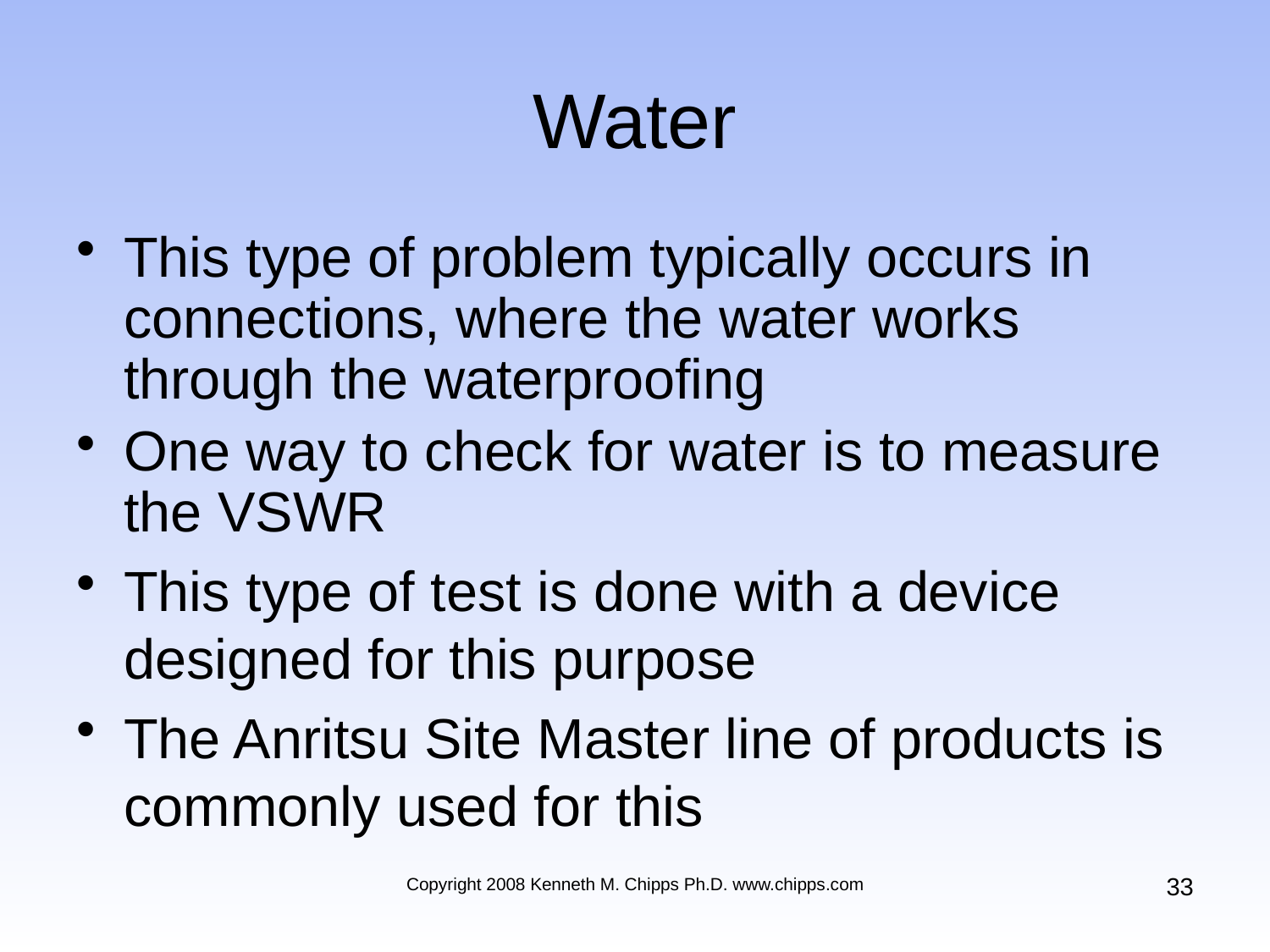

# Water
This type of problem typically occurs in connections, where the water works through the waterproofing
One way to check for water is to measure the VSWR
This type of test is done with a device designed for this purpose
The Anritsu Site Master line of products is commonly used for this
33
Copyright 2008 Kenneth M. Chipps Ph.D. www.chipps.com